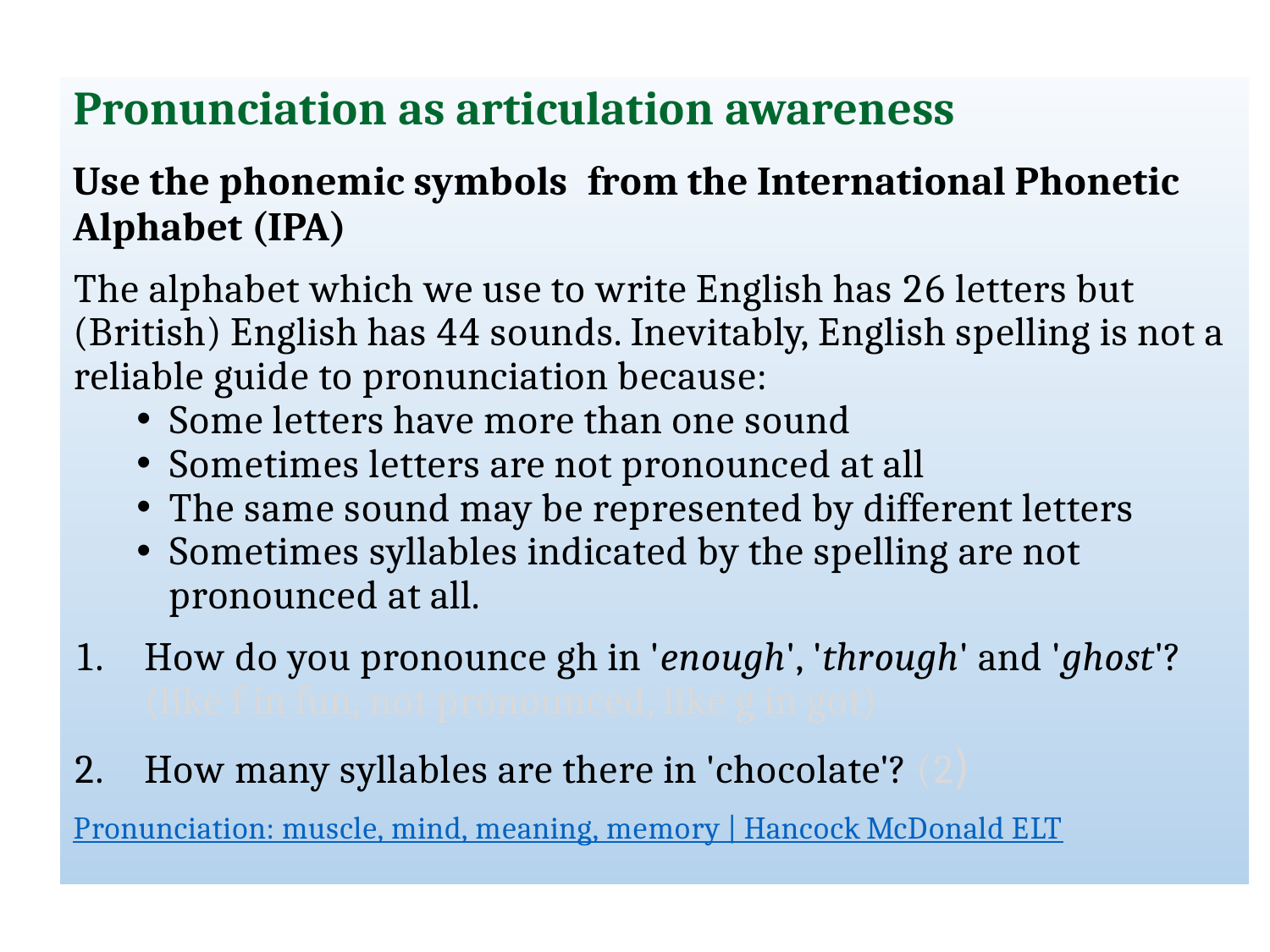

Pronunciation as articulation awareness
Use the phonemic symbols  from the International Phonetic Alphabet (IPA)
The alphabet which we use to write English has 26 letters but (British) English has 44 sounds. Inevitably, English spelling is not a reliable guide to pronunciation because:
Some letters have more than one sound
Sometimes letters are not pronounced at all
The same sound may be represented by different letters
Sometimes syllables indicated by the spelling are not pronounced at all.
How do you pronounce gh in 'enough', 'through' and 'ghost'? (like f in fun, not pronounced, like g in got)
How many syllables are there in 'chocolate'? (2)
Pronunciation: muscle, mind, meaning, memory | Hancock McDonald ELT